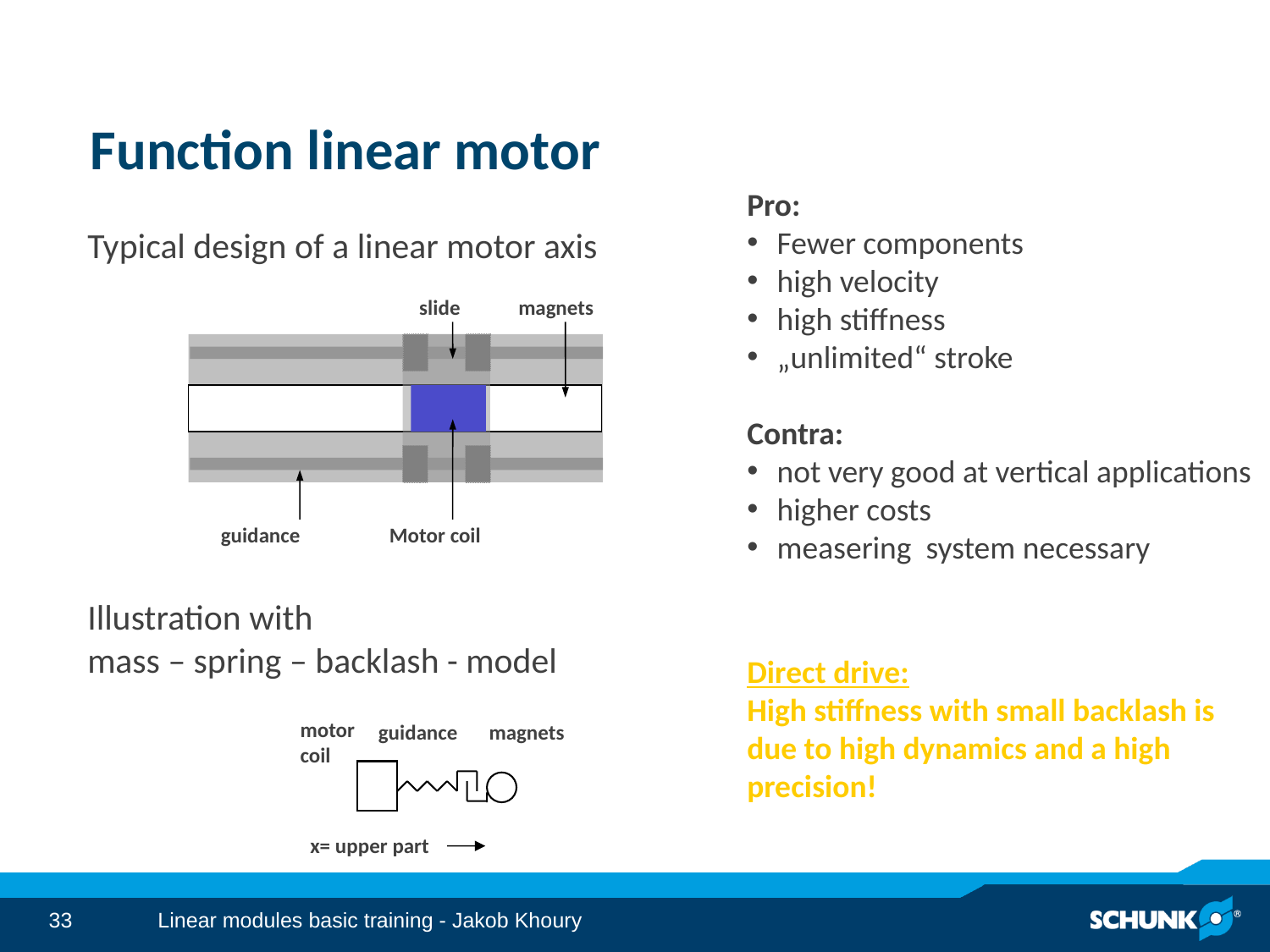

# Function linear motor
Pro:
Fewer components
high velocity
high stiffness
„unlimited“ stroke

Contra:
not very good at vertical applications
higher costs
measering  system necessary
Typical design of a linear motor axis
magnets
slide

guidance
Motor coil
Illustration with
mass – spring – backlash - model
Direct drive:
High stiffness with small backlash is due to high dynamics and a high precision!

motor
coil
guidance
magnets

x= upper part

Linear modules basic training - Jakob Khoury
33